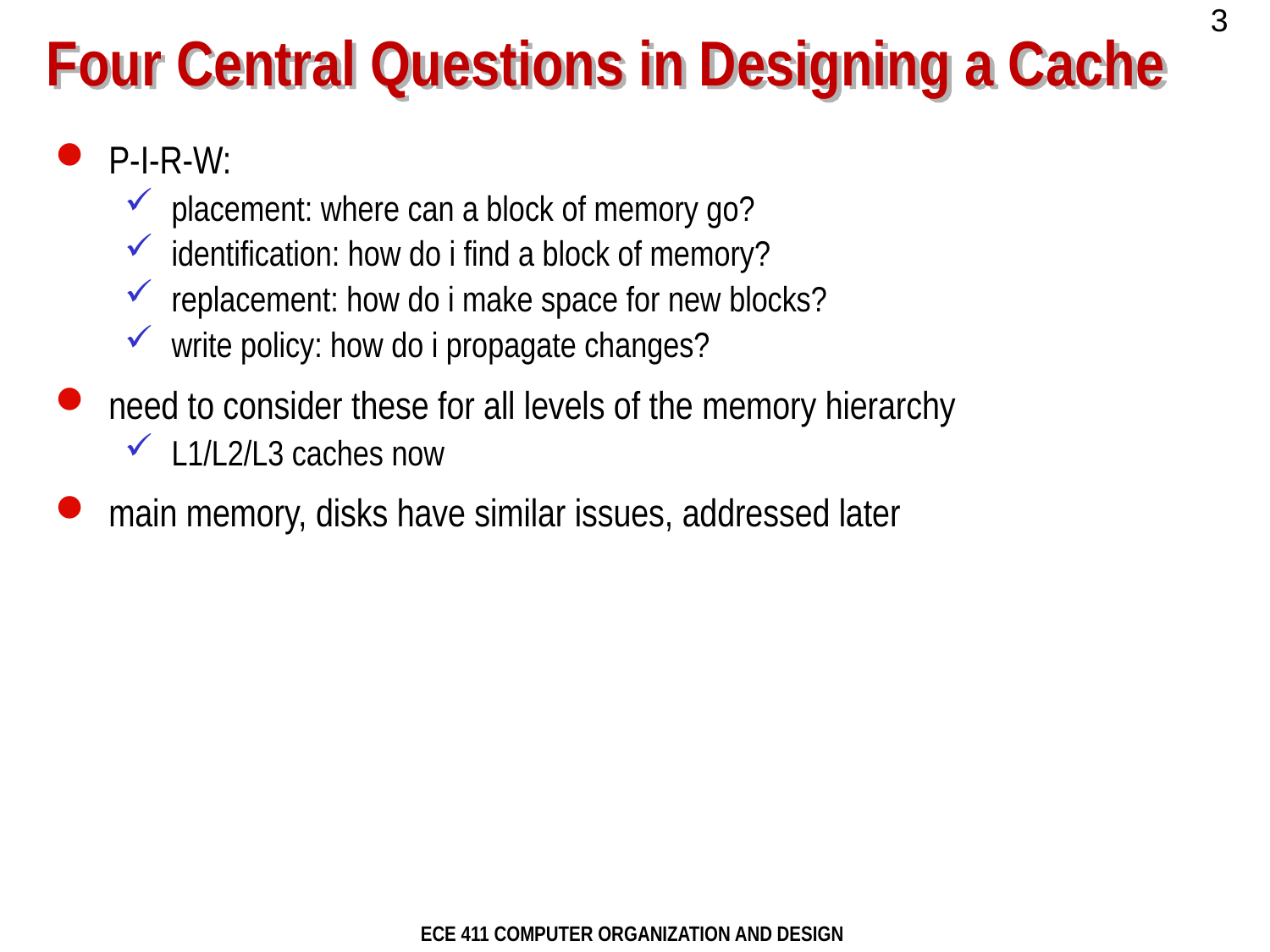

# Four Central Questions in Designing a Cache
P-I-R-W:
placement: where can a block of memory go?
identification: how do i find a block of memory?
replacement: how do i make space for new blocks?
write policy: how do i propagate changes?
need to consider these for all levels of the memory hierarchy
L1/L2/L3 caches now
main memory, disks have similar issues, addressed later